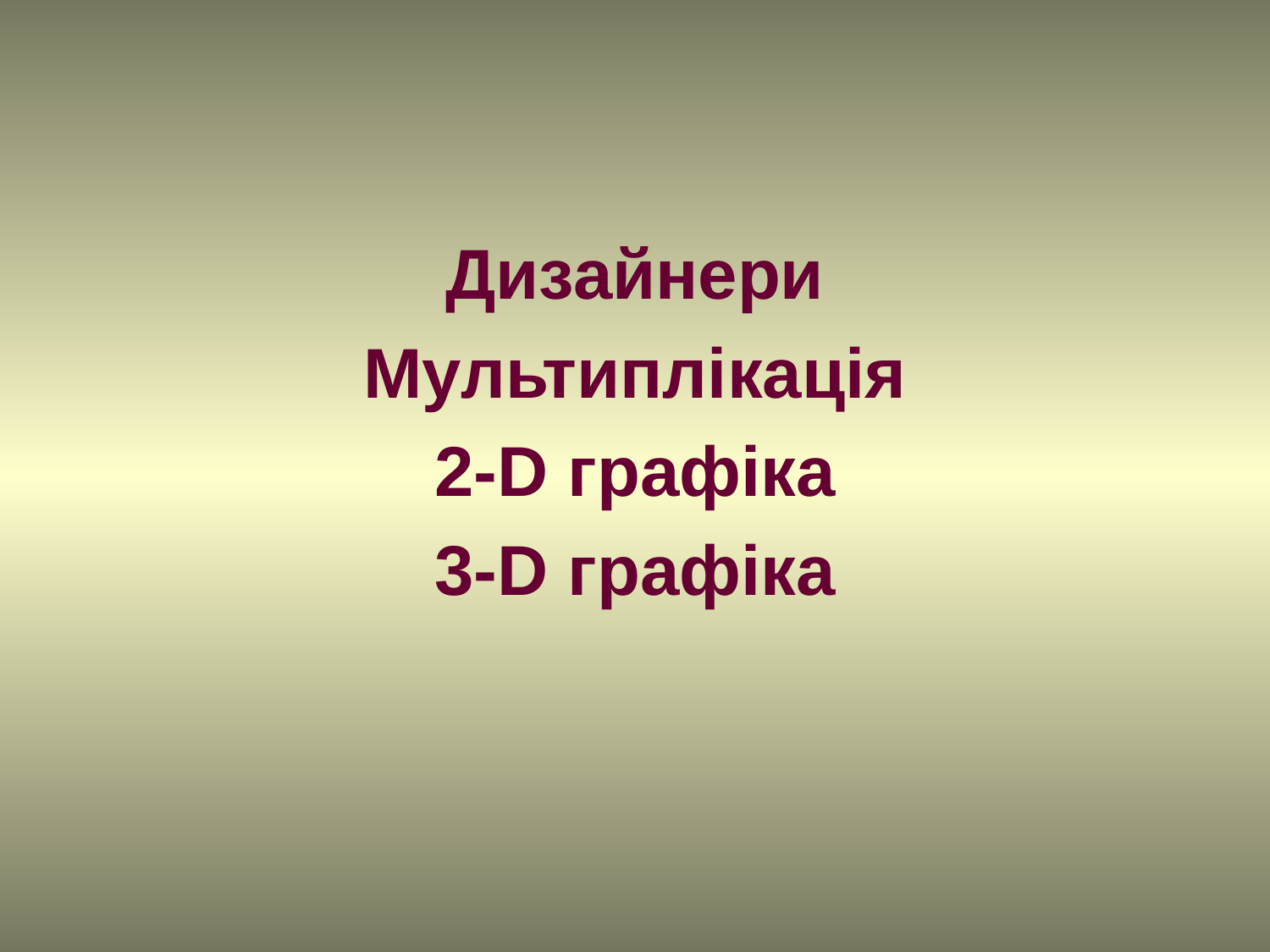

#
Дизайнери
Мультиплікація
2-D графіка
3-D графіка